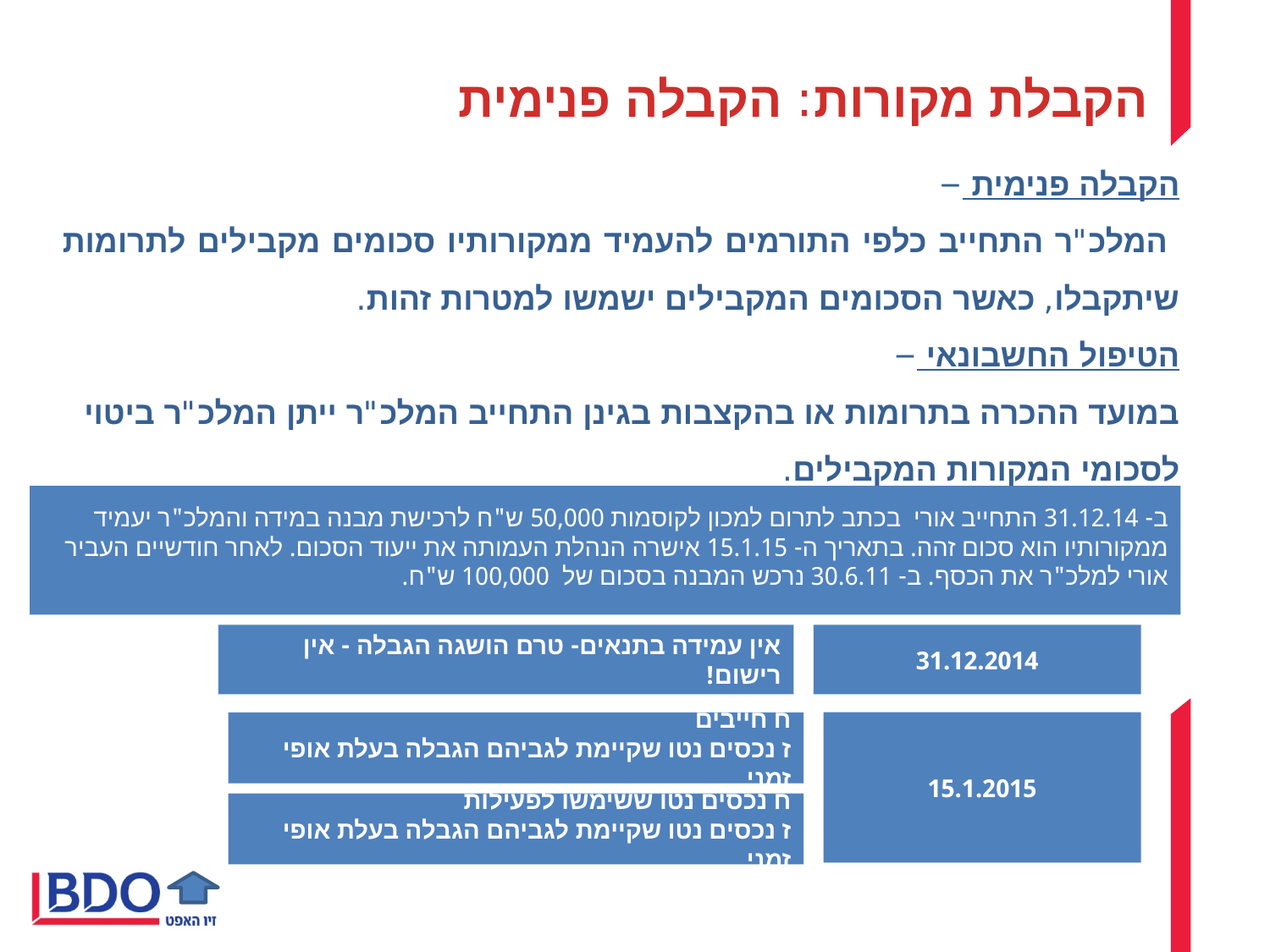

# הקבלת מקורות: הקבלה פנימית
הקבלה פנימית –
 המלכ"ר התחייב כלפי התורמים להעמיד ממקורותיו סכומים מקבילים לתרומות שיתקבלו, כאשר הסכומים המקבילים ישמשו למטרות זהות.
הטיפול החשבונאי –
במועד ההכרה בתרומות או בהקצבות בגינן התחייב המלכ"ר ייתן המלכ"ר ביטוי לסכומי המקורות המקבילים.

.

ב- 31.12.14 התחייב אורי  בכתב לתרום למכון לקוסמות 50,000 ש"ח לרכישת מבנה במידה והמלכ"ר יעמיד ממקורותיו הוא סכום זהה. בתאריך ה- 15.1.15 אישרה הנהלת העמותה את ייעוד הסכום. לאחר חודשיים העביר אורי למלכ"ר את הכסף. ב- 30.6.11 נרכש המבנה בסכום של  100,000 ש"ח.

אין עמידה בתנאים- טרם הושגה הגבלה - אין רישום!
31.12.2014
ניתן לבחור את אופן הרישום :
ח חייבים
ז נכסים נטו שקיימת לגביהם הגבלה בעלת אופי זמני
15.1.2015
ניתן לבחור את אופן הרישום :
ח נכסים נטו ששימשו לפעילות
ז נכסים נטו שקיימת לגביהם הגבלה בעלת אופי זמני
34